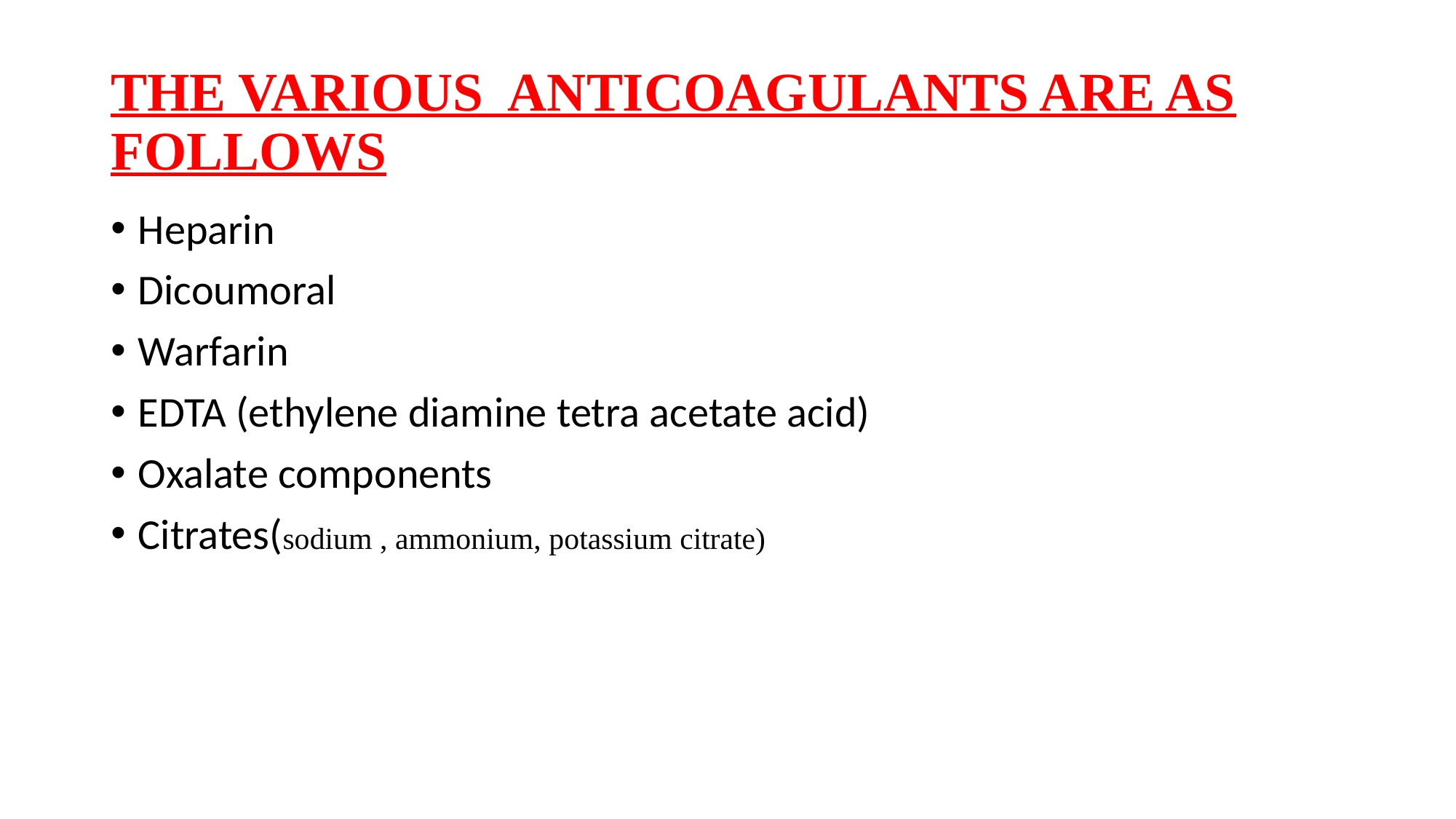

# THE VARIOUS  ANTICOAGULANTS ARE AS FOLLOWS
Heparin
Dicoumoral
Warfarin
EDTA (ethylene diamine tetra acetate acid)
Oxalate components
Citrates(sodium , ammonium, potassium citrate)